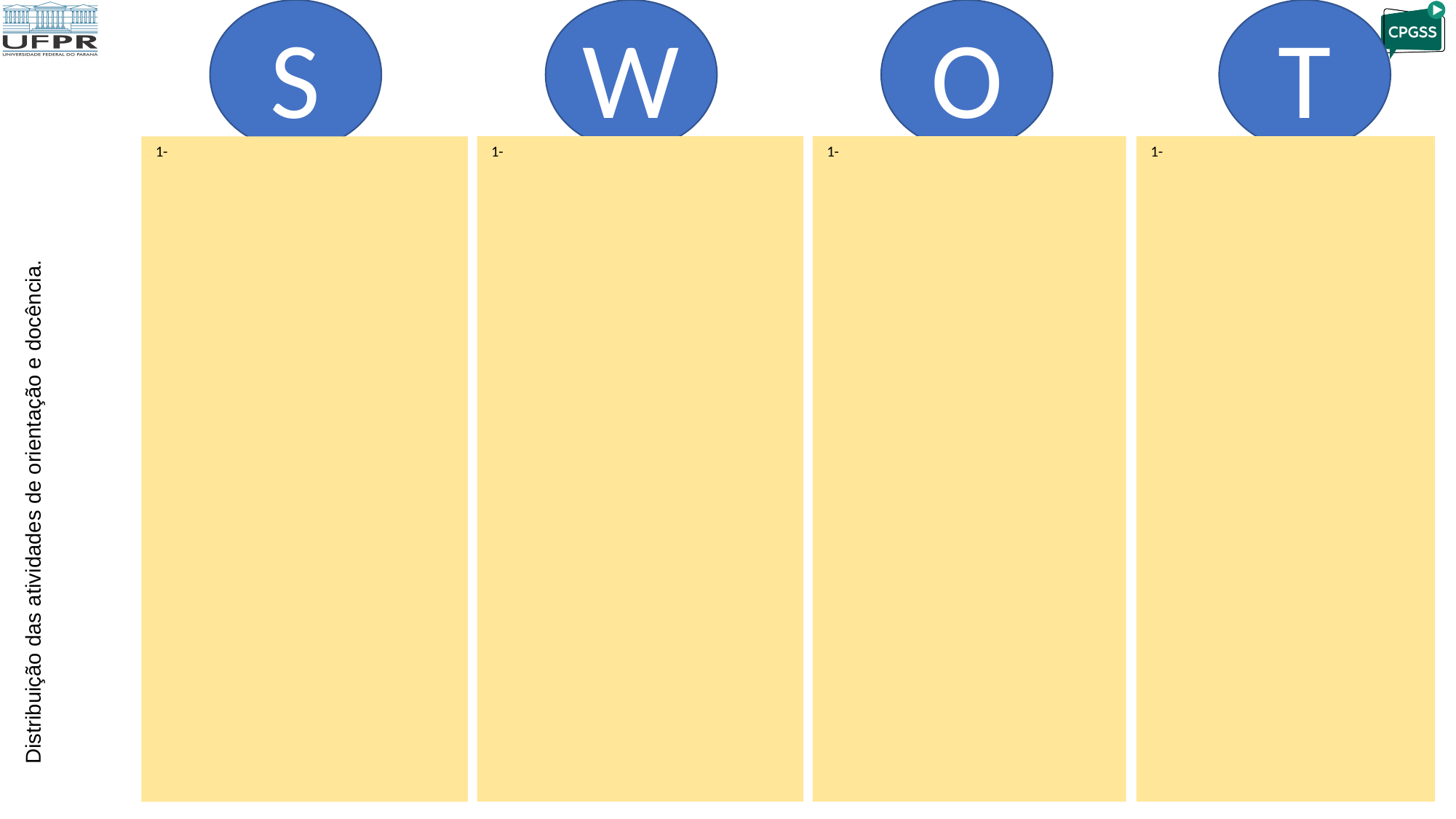

S
W
T
O
Distribuição das atividades de orientação e docência.
 1-

 1-

 1-

 1-